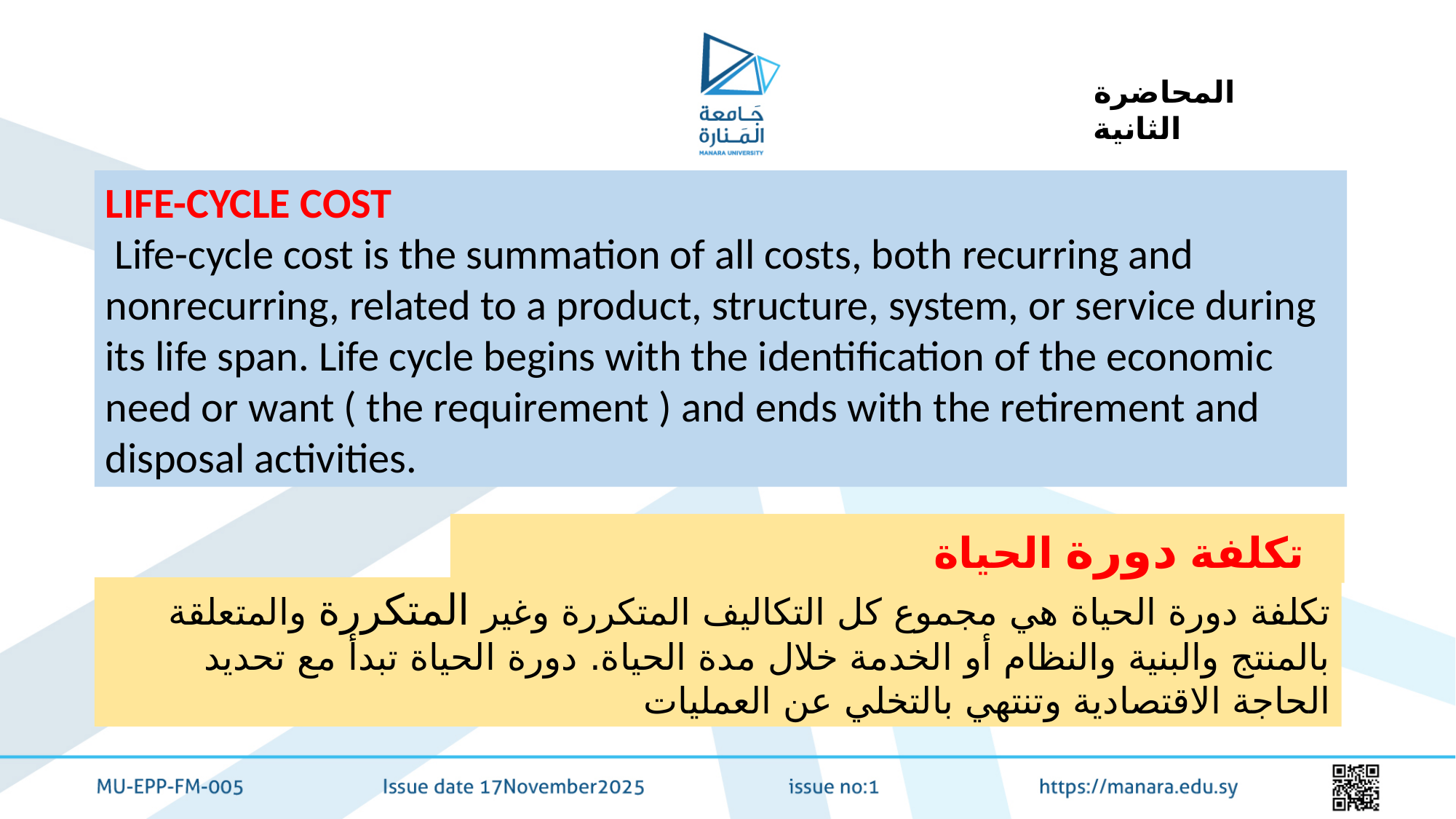

المحاضرة الثانية
LIFE-CYCLE COST
 Life-cycle cost is the summation of all costs, both recurring and nonrecurring, related to a product, structure, system, or service during its life span. Life cycle begins with the identification of the economic need or want ( the requirement ) and ends with the retirement and disposal activities.
تكلفة دورة الحياة
تكلفة دورة الحياة هي مجموع كل التكاليف المتكررة وغير المتكررة والمتعلقة بالمنتج والبنية والنظام أو الخدمة خلال مدة الحياة. دورة الحياة تبدأ مع تحديد الحاجة الاقتصادية وتنتهي بالتخلي عن العمليات